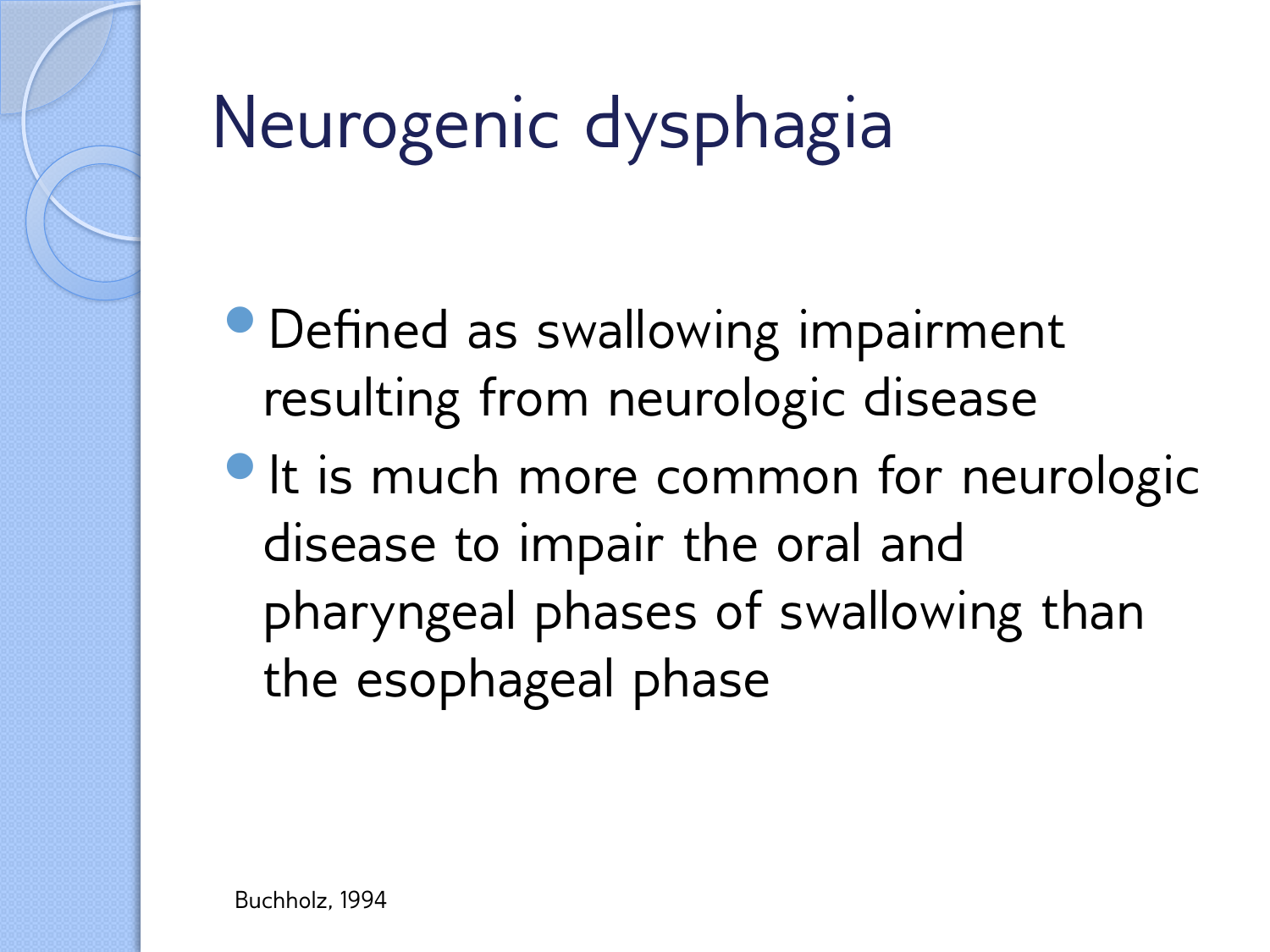

# Neurogenic dysphagia
Defined as swallowing impairment resulting from neurologic disease
It is much more common for neurologic disease to impair the oral and pharyngeal phases of swallowing than the esophageal phase
Buchholz, 1994